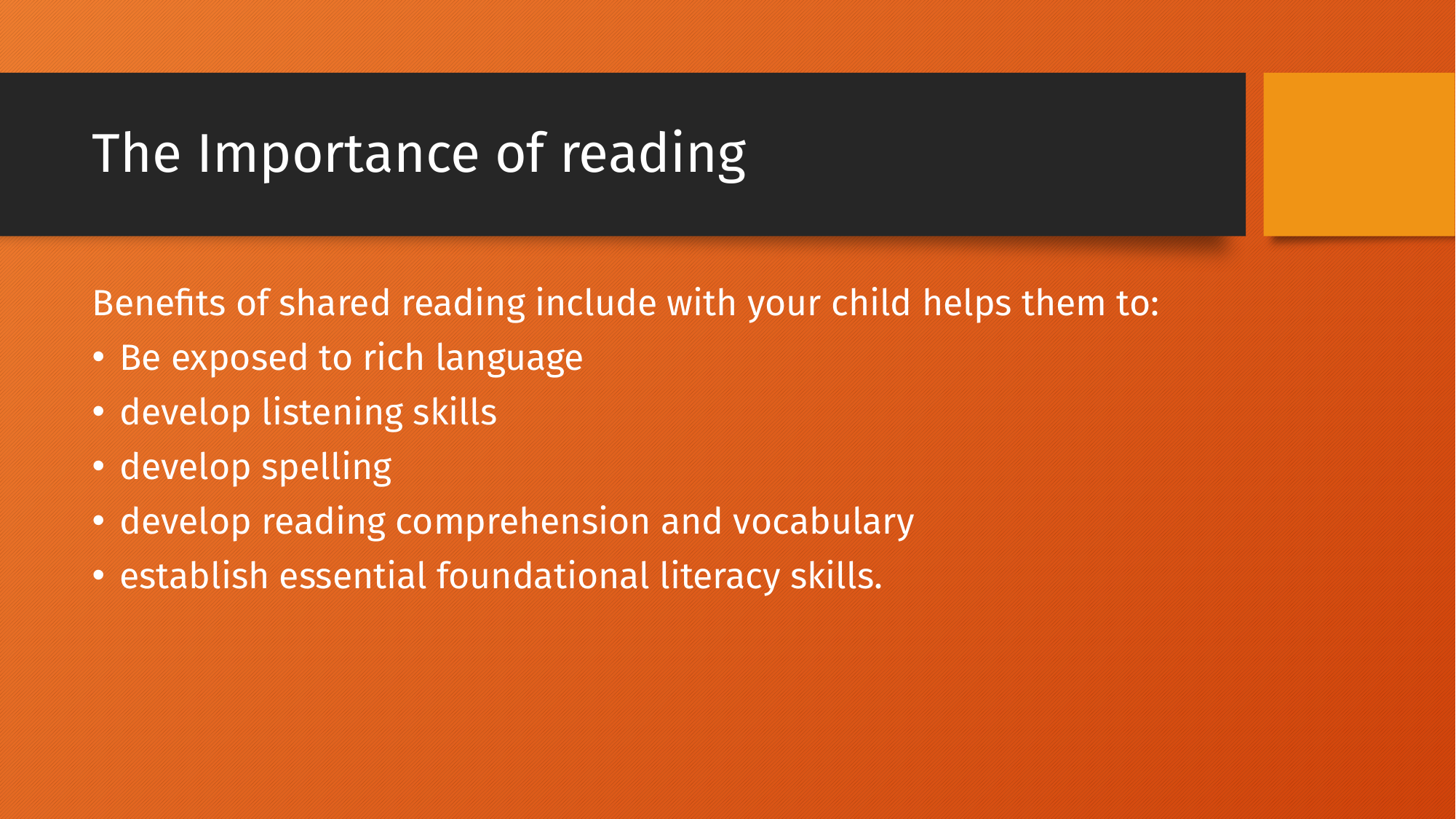

# The Importance of reading
Benefits of shared reading include with your child helps them to:
Be exposed to rich language
develop listening skills
develop spelling
develop reading comprehension and vocabulary
establish essential foundational literacy skills.